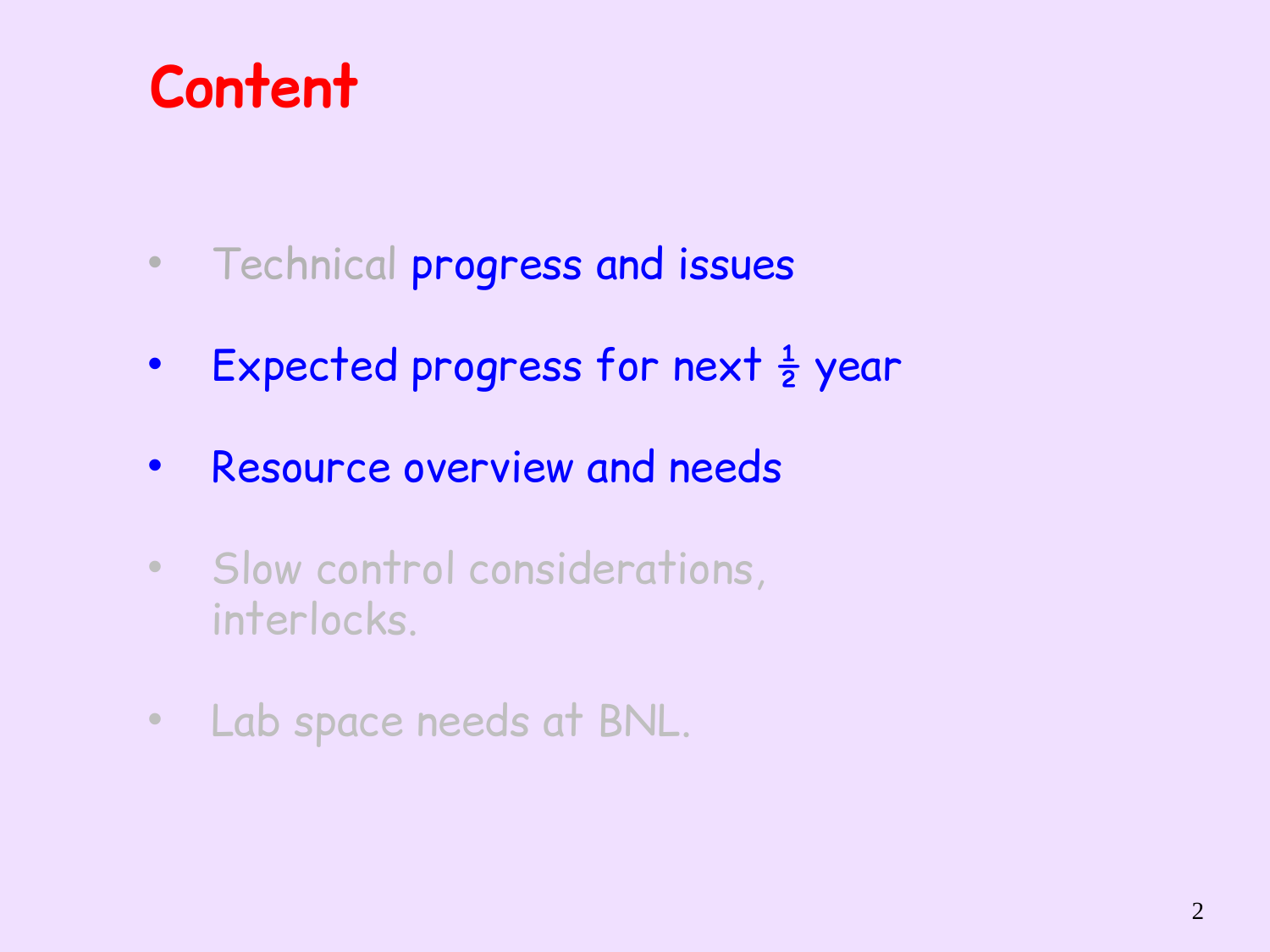

# Content
Technical progress and issues

Expected progress for next ½ year

Resource overview and needs

Slow control considerations, interlocks.

Lab space needs at BNL.

2